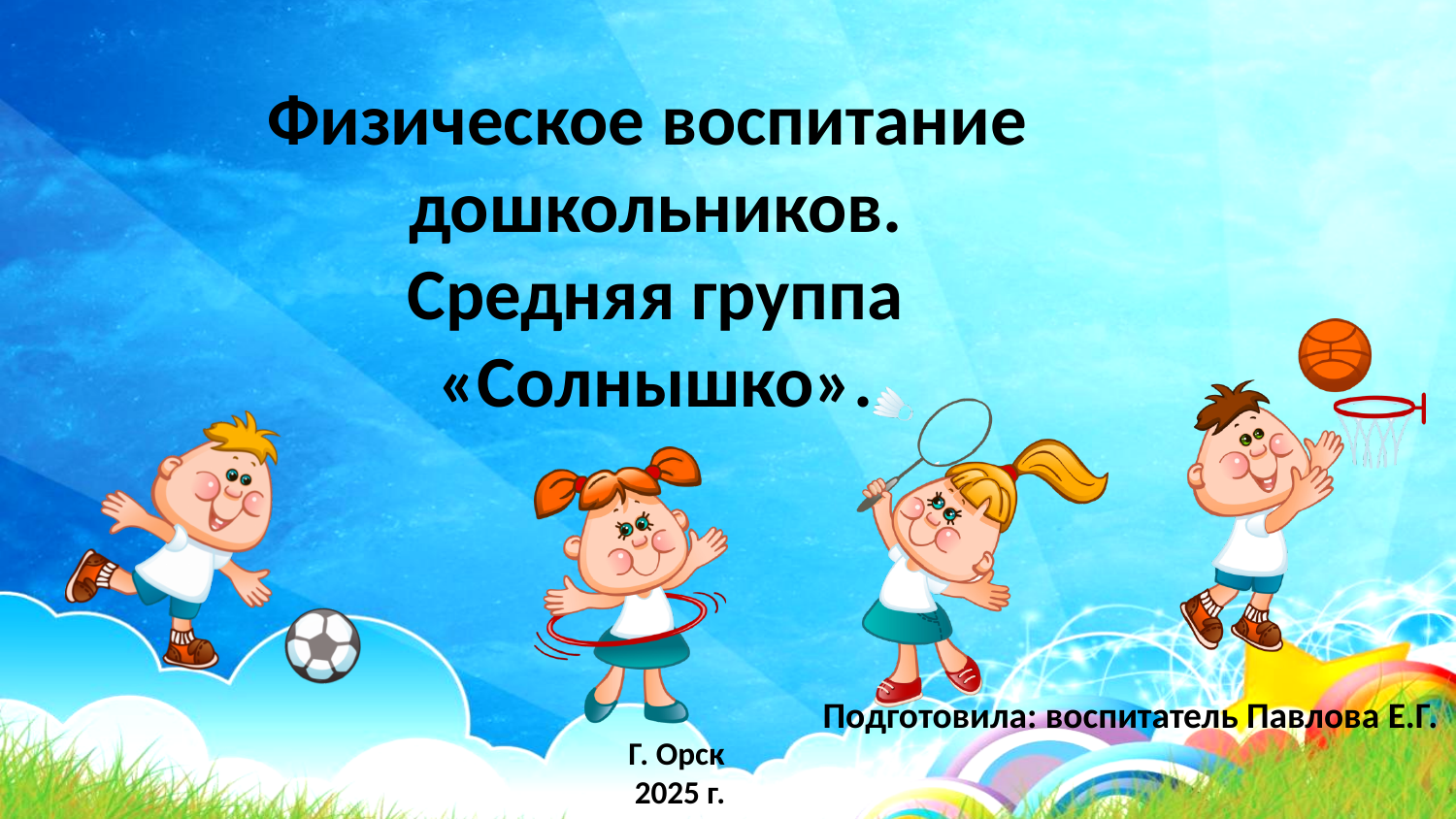

Физическое воспитание
 дошкольников.
 Средняя группа
 «Солнышко».
Подготовила: воспитатель Павлова Е.Г.
Г. Орск
2025 г.